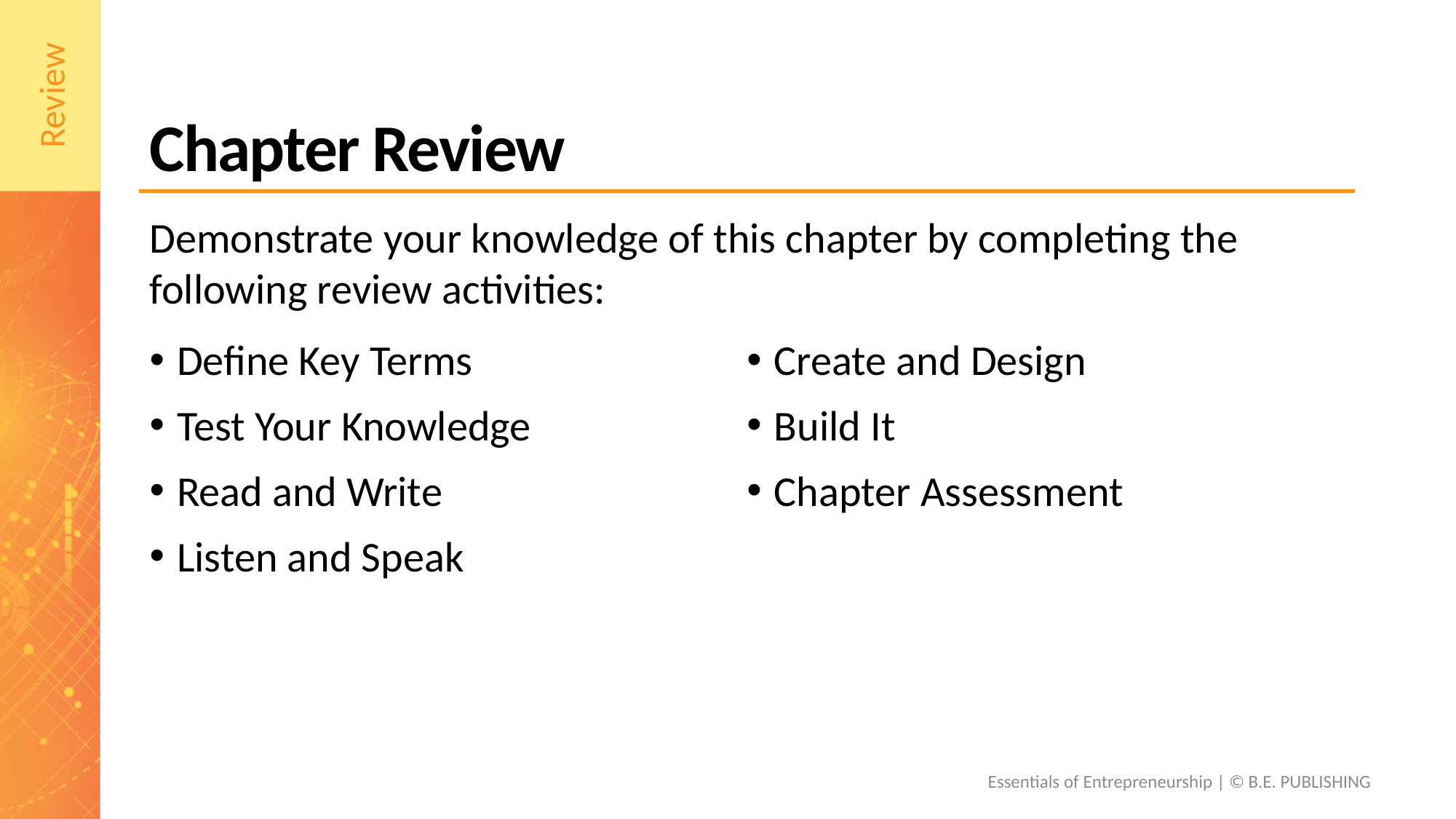

# Chapter Review
Demonstrate your knowledge of this chapter by completing the following review activities:
Define Key Terms
Test Your Knowledge
Read and Write
Listen and Speak
Create and Design
Build It
Chapter Assessment
Essentials of Entrepreneurship | © B.E. PUBLISHING